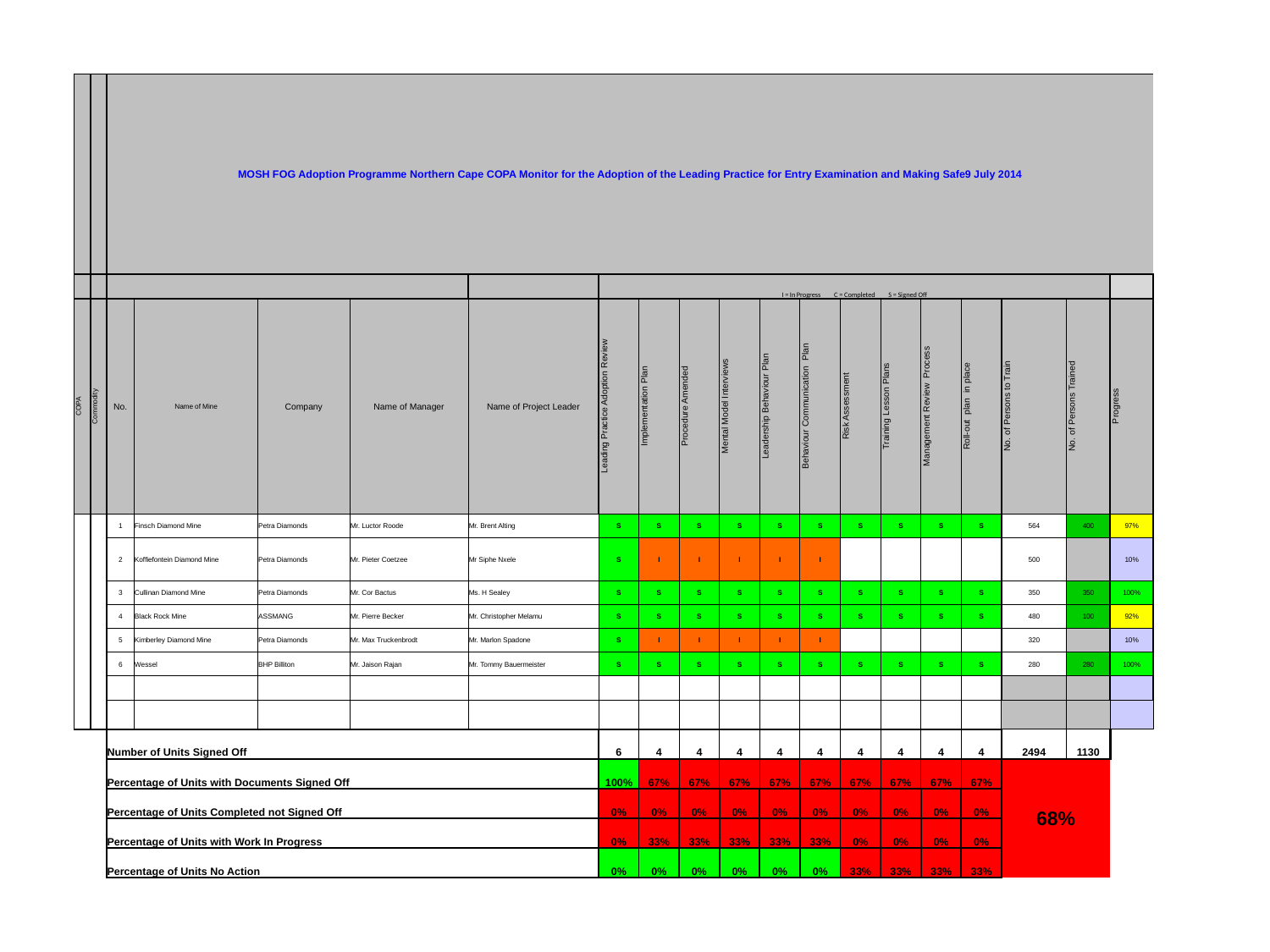

|  |  | MOSH FOG Adoption Programme Northern Cape COPA Monitor for the Adoption of the Leading Practice for Entry Examination and Making Safe 9 July 2014 |  |  |  |  |  |  |  |  |  |  |  |  |  |  |  |  |  |
| --- | --- | --- | --- | --- | --- | --- | --- | --- | --- | --- | --- | --- | --- | --- | --- | --- | --- | --- | --- |
|  |  |  |  |  |  |  |  |  |  |  |  |  |  |  |  |  |  |  |  |
|  |  |  |  |  |  |  | I = In Progress C = Completed S = Signed Off |  |  |  |  |  |  |  |  |  |  |  |  |
| COPA | Commodity | No. | Name of Mine | Company | Name of Manager | Name of Project Leader | Leading Practice Adoption Review | Implementation Plan | Procedure Amended | Mental Model Interviews | Leadership Behaviour Plan | Behaviour Communication Plan | Risk Assessment | Training Lesson Plans | Management Review Process | Roll-out plan in place | No. of Persons to Train | No. of Persons Trained | Progress |
|  |  | 1 | Finsch Diamond Mine | Petra Diamonds | Mr. Luctor Roode | Mr. Brent Alting | S | S | S | S | S | S | S | S | S | S | 564 | 400 | 97% |
|  |  | 2 | Koffiefontein Diamond Mine | Petra Diamonds | Mr. Pieter Coetzee | Mr Siphe Nxele | S | I | I | I | I | I |  |  |  |  | 500 |  | 10% |
|  |  | 3 | Cullinan Diamond Mine | Petra Diamonds | Mr. Cor Bactus | Ms. H Sealey | S | S | S | S | S | S | S | S | S | S | 350 | 350 | 100% |
|  |  | 4 | Black Rock Mine | ASSMANG | Mr. Pierre Becker | Mr. Christopher Melamu | S | S | S | S | S | S | S | S | S | S | 480 | 100 | 92% |
|  |  | 5 | Kimberley Diamond Mine | Petra Diamonds | Mr. Max Truckenbrodt | Mr. Marlon Spadone | S | I | I | I | I | I |  |  |  |  | 320 |  | 10% |
|  |  | 6 | Wessel | BHP Billiton | Mr. Jaison Rajan | Mr. Tommy Bauermeister | S | S | S | S | S | S | S | S | S | S | 280 | 280 | 100% |
|  |  |  |  |  |  |  |  |  |  |  |  |  |  |  |  |  |  |  |  |
|  |  |  |  |  |  |  |  |  |  |  |  |  |  |  |  |  |  |  |  |
|  |  | Number of Units Signed Off |  |  |  |  | 6 | 4 | 4 | 4 | 4 | 4 | 4 | 4 | 4 | 4 | 2494 | 1130 |  |
|  |  | Percentage of Units with Documents Signed Off |  |  |  |  | 100% | 67% | 67% | 67% | 67% | 67% | 67% | 67% | 67% | 67% | 68% |  |  |
|  |  | Percentage of Units Completed not Signed Off |  |  |  |  | 0% | 0% | 0% | 0% | 0% | 0% | 0% | 0% | 0% | 0% |  |  |  |
|  |  | Percentage of Units with Work In Progress |  |  |  |  | 0% | 33% | 33% | 33% | 33% | 33% | 0% | 0% | 0% | 0% |  |  |  |
|  |  | Percentage of Units No Action |  |  |  |  | 0% | 0% | 0% | 0% | 0% | 0% | 33% | 33% | 33% | 33% |  |  |  |